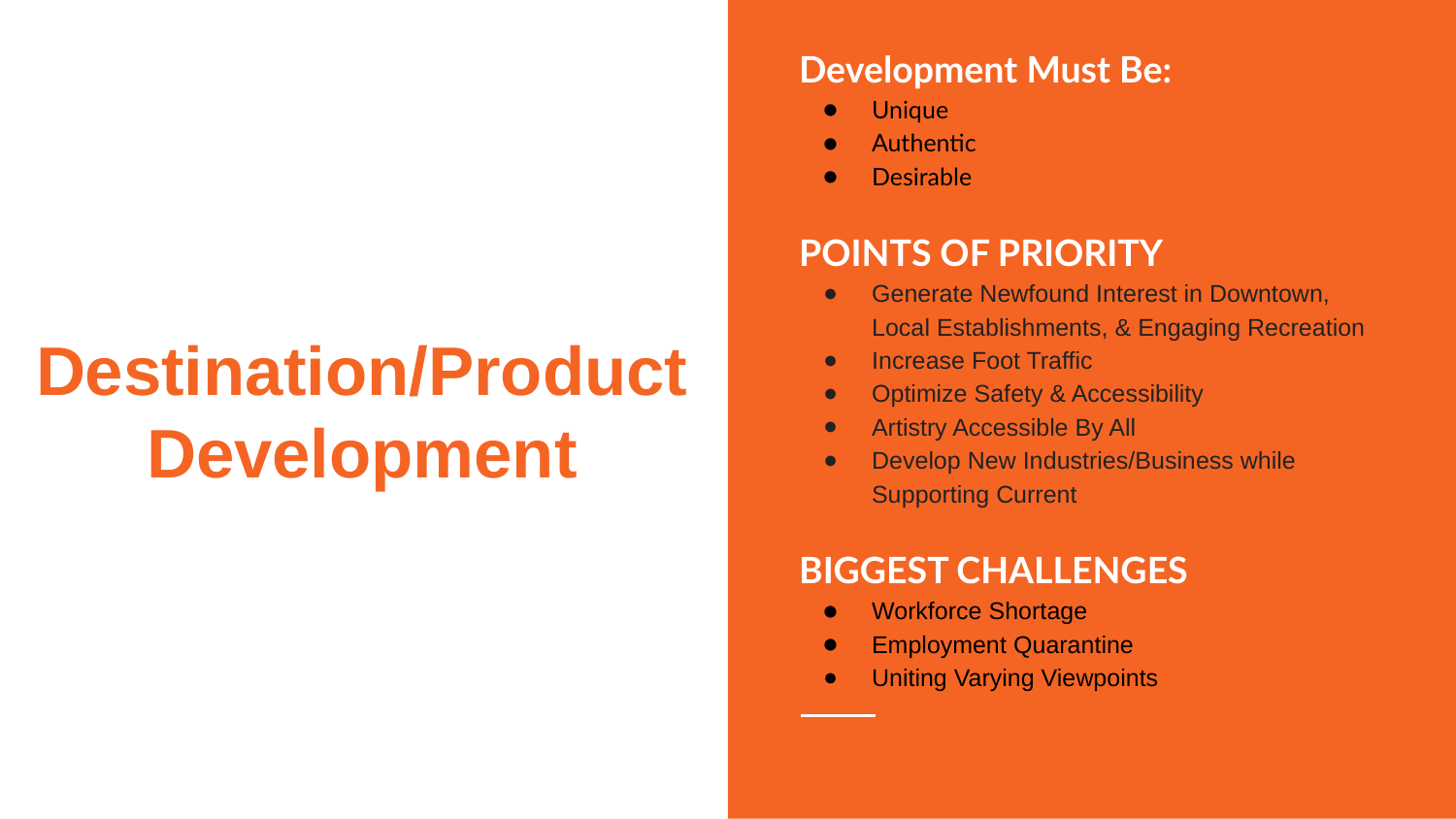

Development Must Be:
Unique
Authentic
Desirable

POINTS OF PRIORITY
Generate Newfound Interest in Downtown, Local Establishments, & Engaging Recreation
Increase Foot Traffic
Optimize Safety & Accessibility
Artistry Accessible By All
Develop New Industries/Business while Supporting Current

BIGGEST CHALLENGES
Workforce Shortage
Employment Quarantine
Uniting Varying Viewpoints
# Destination/Product
Development